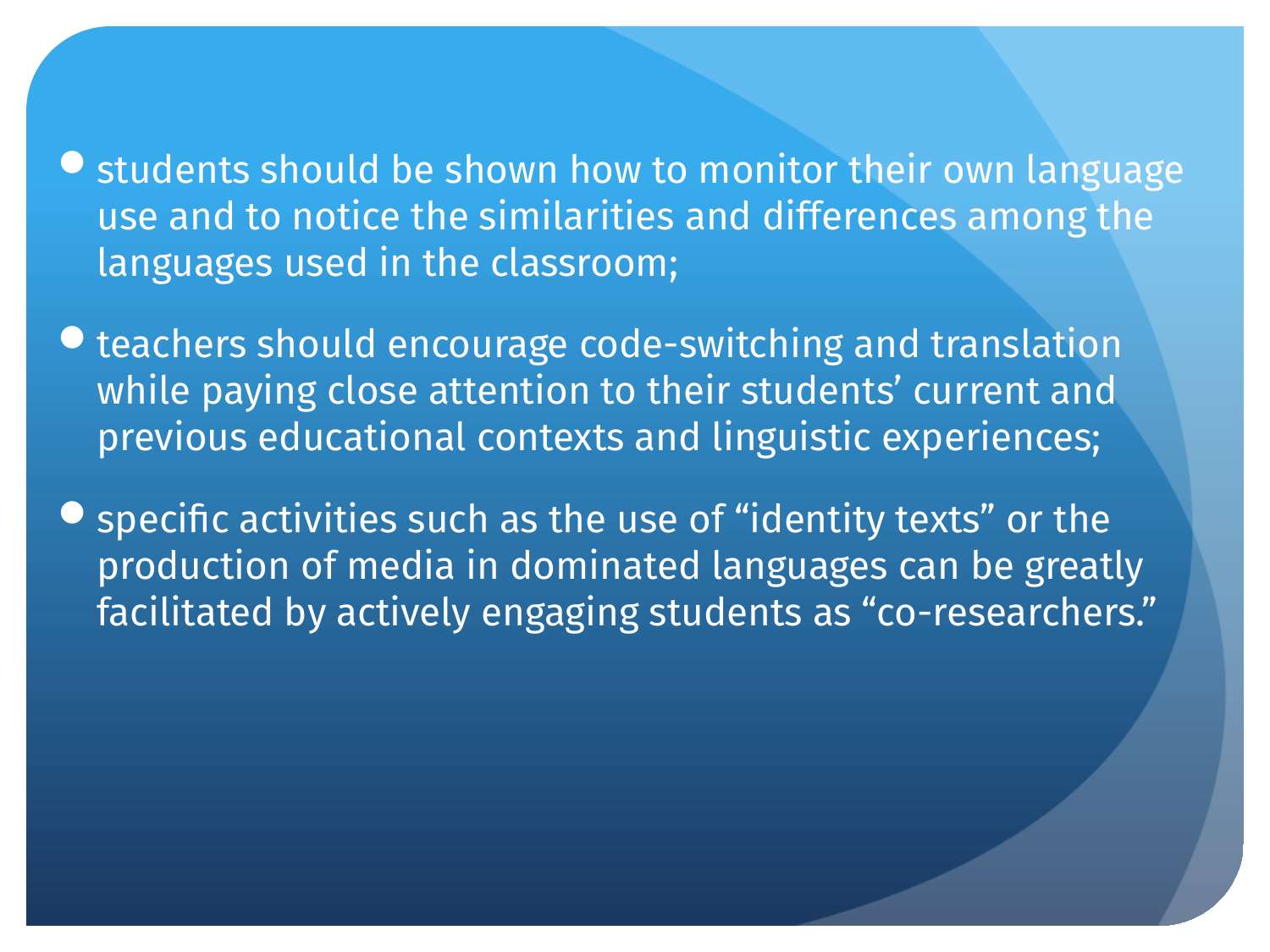

students should be shown how to monitor their own language use and to notice the similarities and differences among the languages used in the classroom;
teachers should encourage code-switching and translation while paying close attention to their students’ current and previous educational contexts and linguistic experiences;
specific activities such as the use of “identity texts” or the production of media in dominated languages can be greatly facilitated by actively engaging students as “co-researchers.”